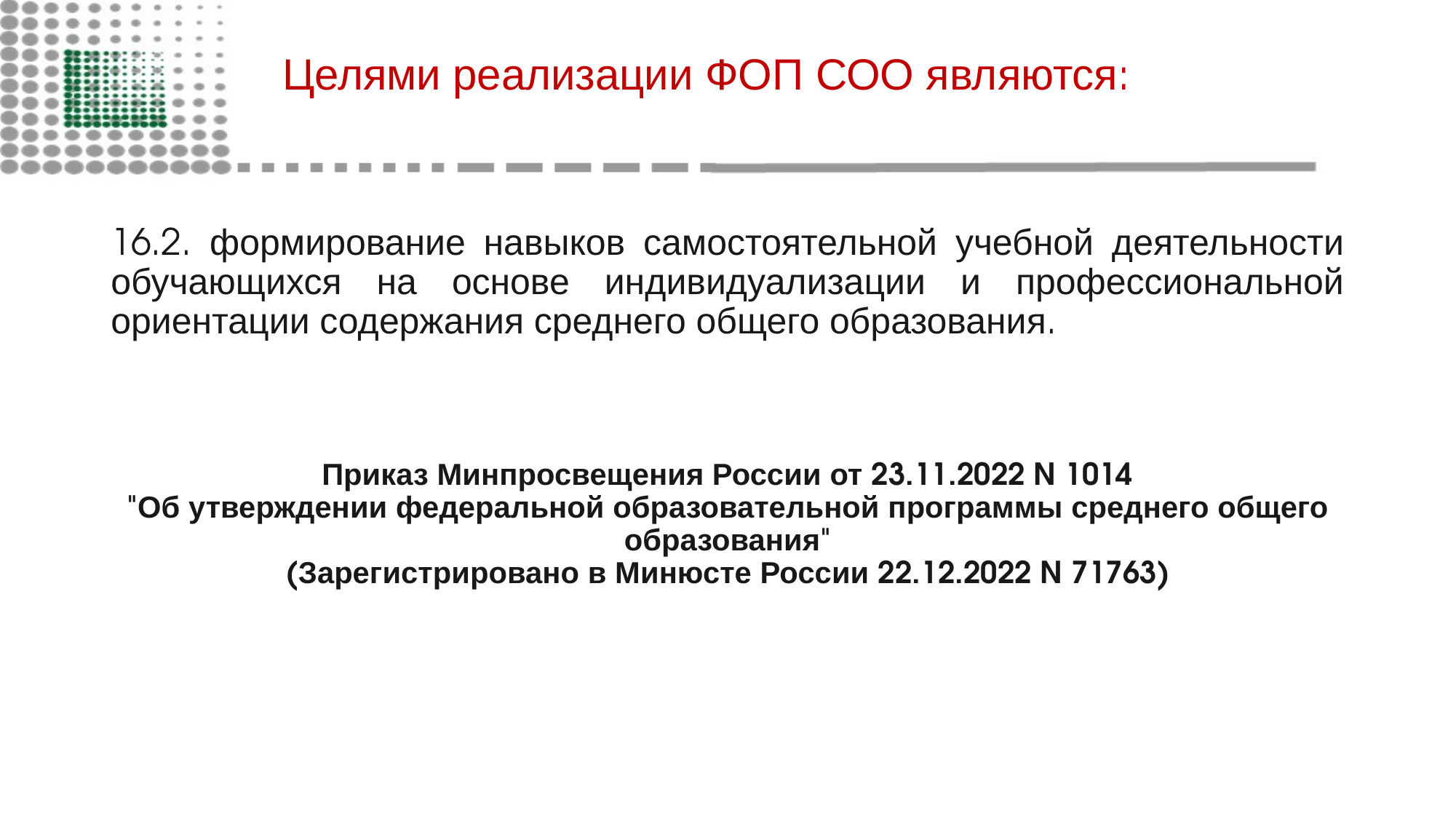

# Целями реализации ФОП СОО являются:
16.2. формирование навыков самостоятельной учебной деятельности обучающихся на основе индивидуализации и профессиональной ориентации содержания среднего общего образования.

Приказ Минпросвещения России от 23.11.2022 N 1014
"Об утверждении федеральной образовательной программы среднего общего образования"
(Зарегистрировано в Минюсте России 22.12.2022 N 71763)